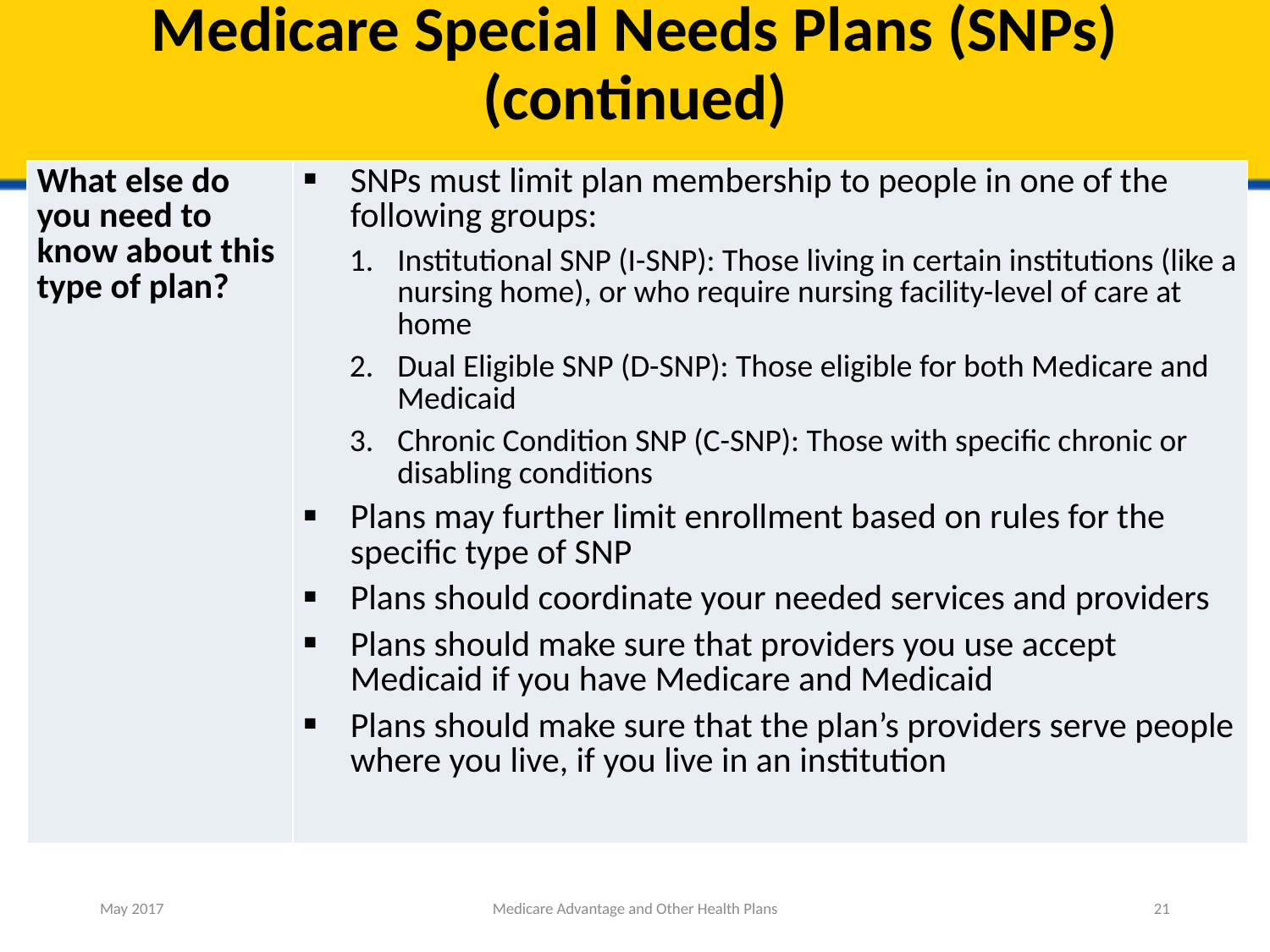

# Medicare Special Needs Plans (SNPs) (continued)
| What else do you need to know about this type of plan? | SNPs must limit plan membership to people in one of the following groups: Institutional SNP (I-SNP): Those living in certain institutions (like a nursing home), or who require nursing facility-level of care at home Dual Eligible SNP (D-SNP): Those eligible for both Medicare and Medicaid Chronic Condition SNP (C-SNP): Those with specific chronic or disabling conditions Plans may further limit enrollment based on rules for the specific type of SNP Plans should coordinate your needed services and providers Plans should make sure that providers you use accept Medicaid if you have Medicare and Medicaid Plans should make sure that the plan’s providers serve people where you live, if you live in an institution |
| --- | --- |
May 2017
Medicare Advantage and Other Health Plans
21